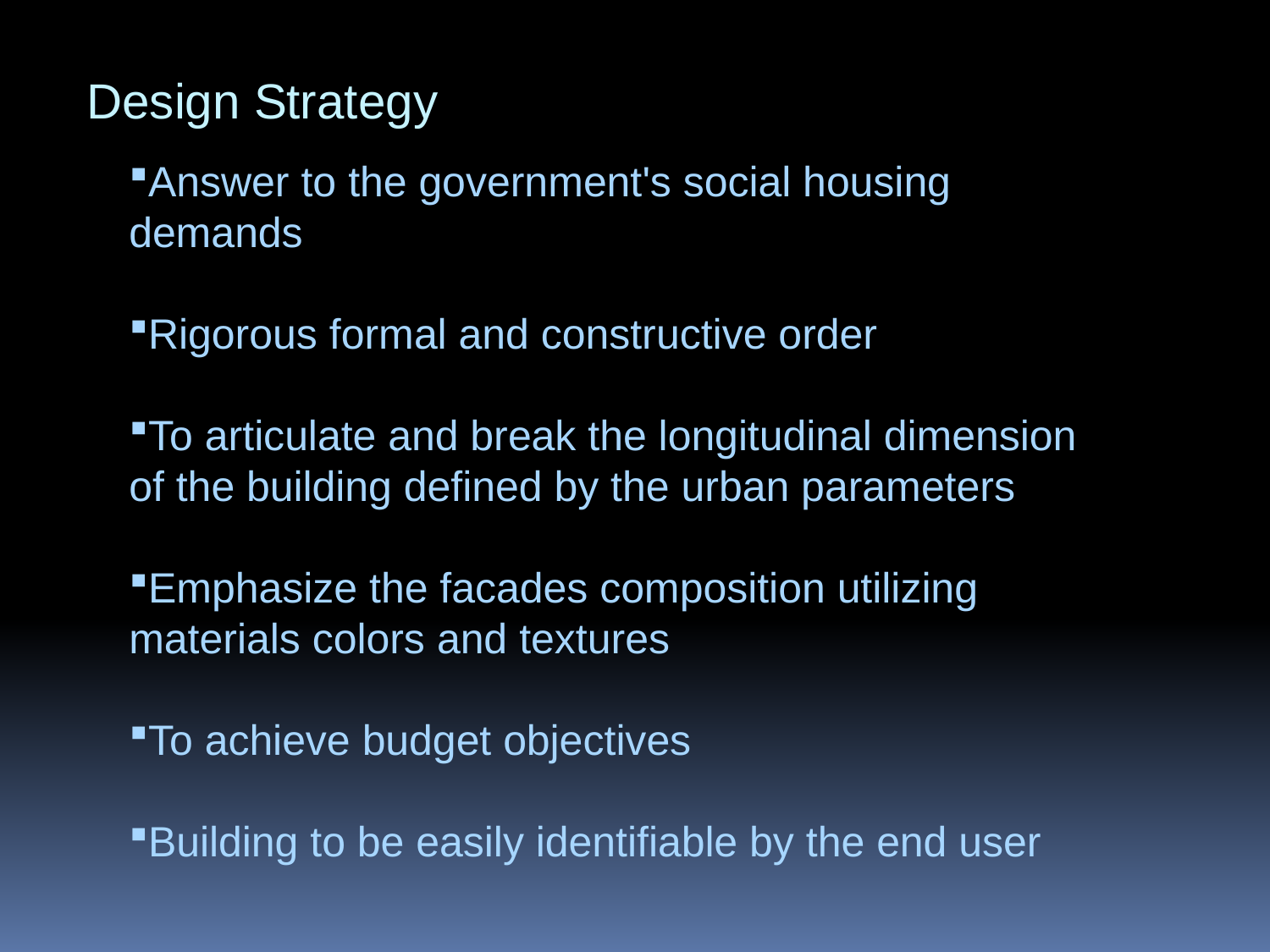

Design Strategy
Answer to the government's social housing demands

Rigorous formal and constructive order

To articulate and break the longitudinal dimension of the building defined by the urban parameters

Emphasize the facades composition utilizing materials colors and textures

To achieve budget objectives

Building to be easily identifiable by the end user